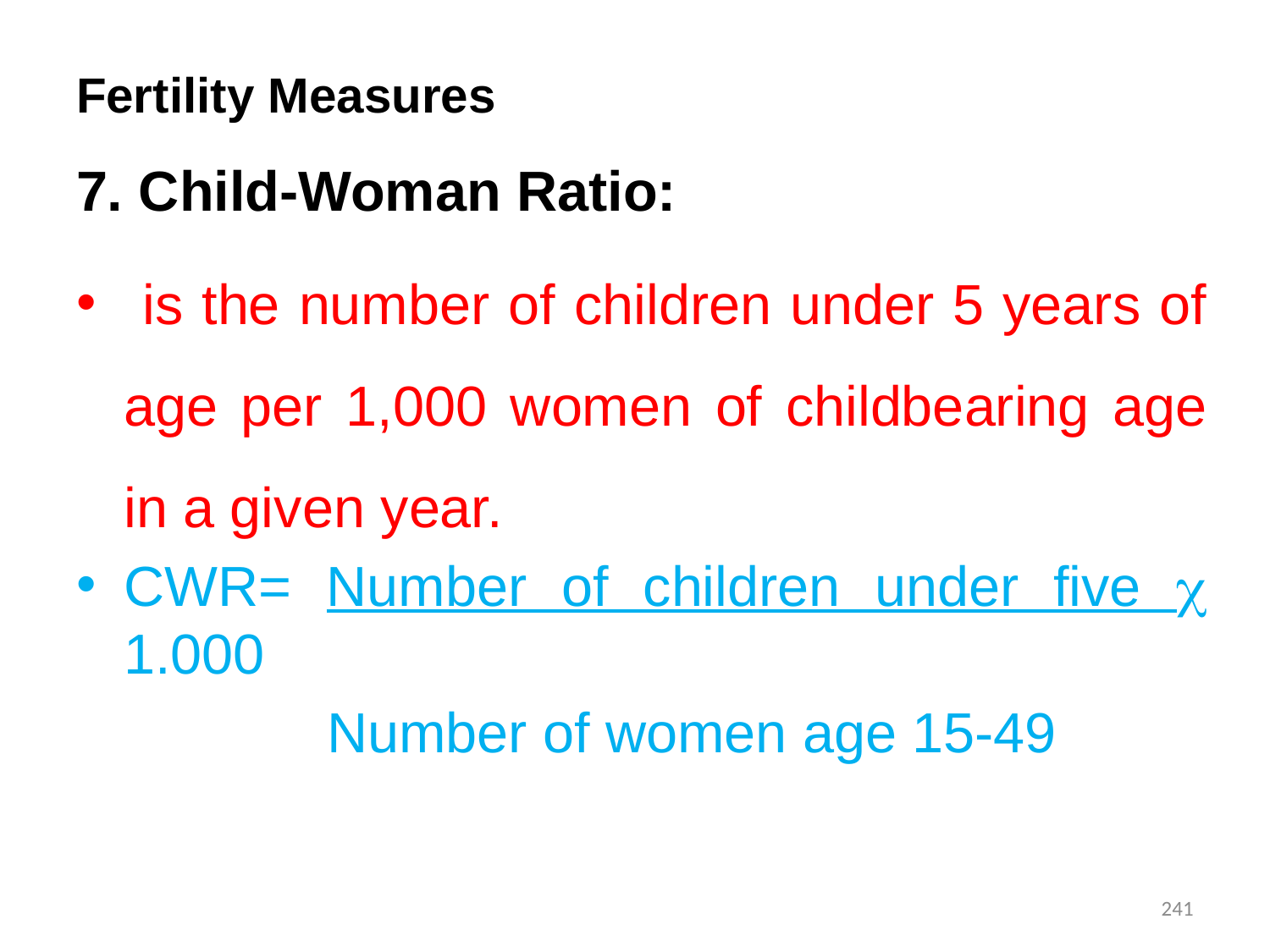

# Fertility Measures
7. Child-Woman Ratio:
 is the number of children under 5 years of age per 1,000 women of childbearing age in a given year.
CWR= Number of children under five χ 1.000
                Number of women age 15-49
241